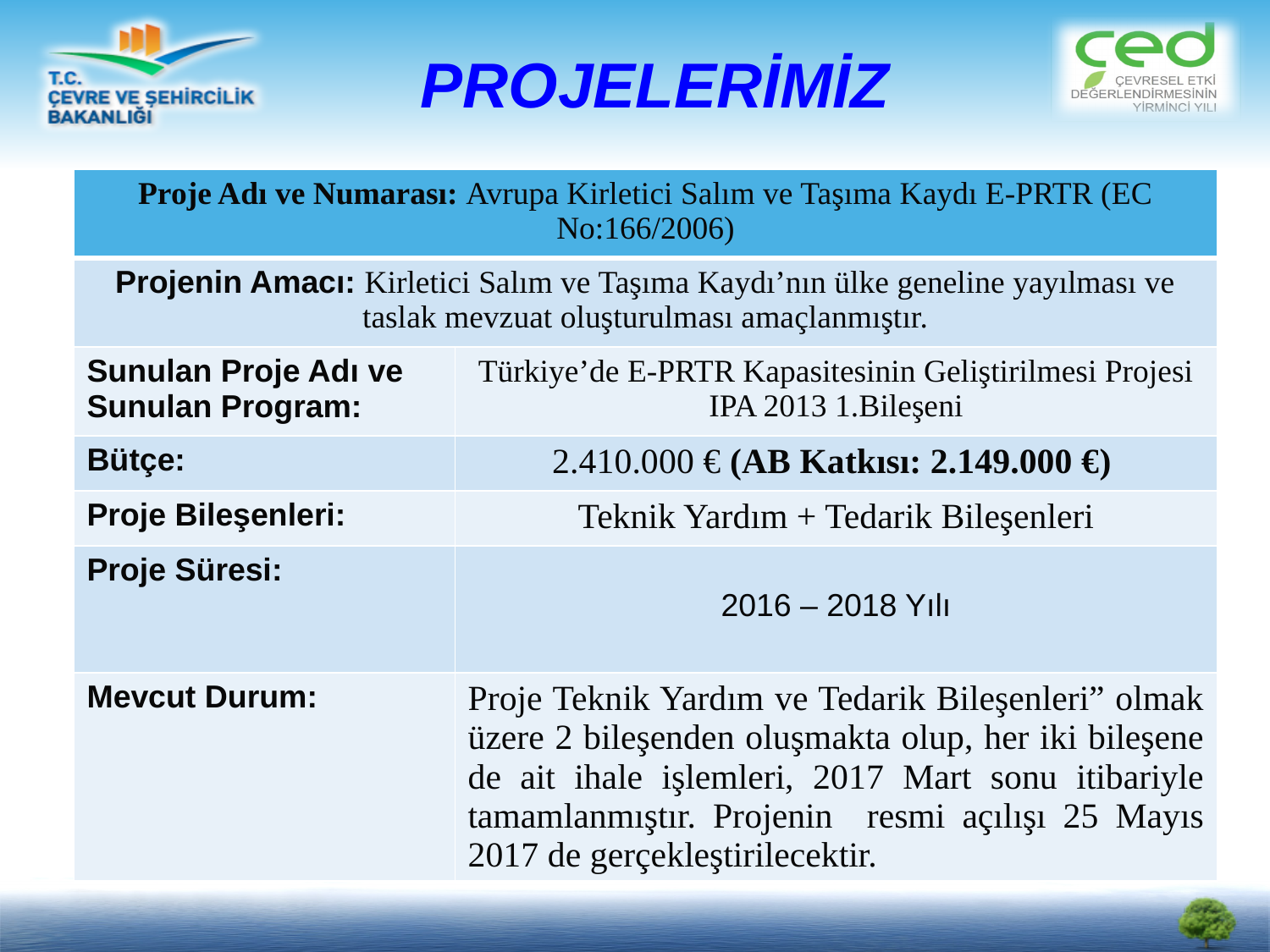

# PROJELERİMİZ
| Proje Adı ve Numarası: Avrupa Kirletici Salım ve Taşıma Kaydı E-PRTR (EC No:166/2006) |  |
| --- | --- |
| Projenin Amacı: Kirletici Salım ve Taşıma Kaydı’nın ülke geneline yayılması ve taslak mevzuat oluşturulması amaçlanmıştır. |  |
| Sunulan Proje Adı ve Sunulan Program: | Türkiye’de E-PRTR Kapasitesinin Geliştirilmesi Projesi IPA 2013 1.Bileşeni |
| Bütçe: | 2.410.000 € (AB Katkısı: 2.149.000 €) |
| Proje Bileşenleri: | Teknik Yardım + Tedarik Bileşenleri |
| Proje Süresi: | 2016 – 2018 Yılı |
| Mevcut Durum: | Proje Teknik Yardım ve Tedarik Bileşenleri” olmak üzere 2 bileşenden oluşmakta olup, her iki bileşene de ait ihale işlemleri, 2017 Mart sonu itibariyle tamamlanmıştır. Projenin resmi açılışı 25 Mayıs 2017 de gerçekleştirilecektir. |